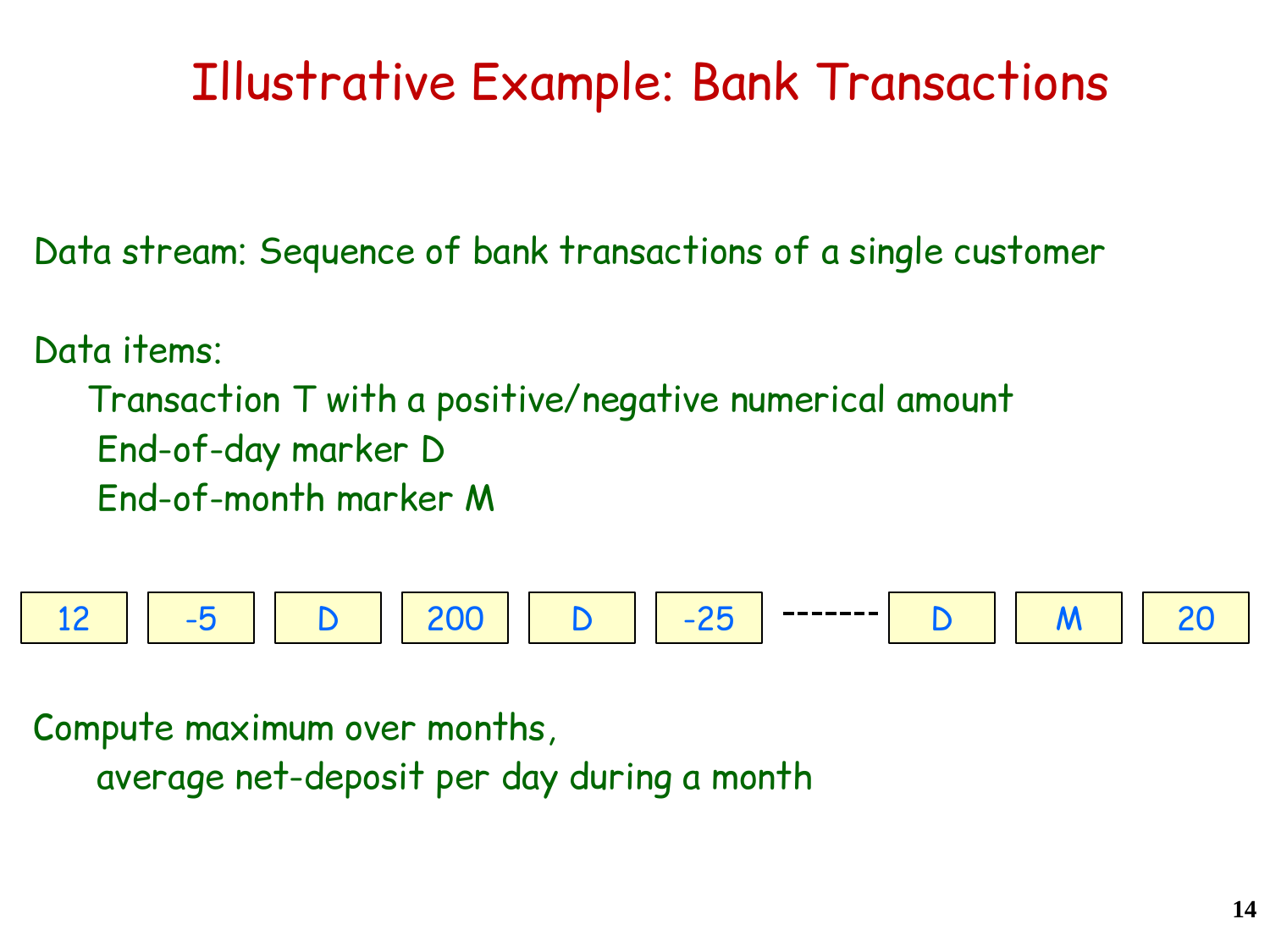

# Illustrative Example: Bank Transactions
Data stream: Sequence of bank transactions of a single customer

Data items:
     Transaction T with a positive/negative numerical amount
      End-of-day marker D
      End-of-month marker M
12
-5
D
200
D
-25
D
M
20
Compute maximum over months,
      average net-deposit per day during a month
14